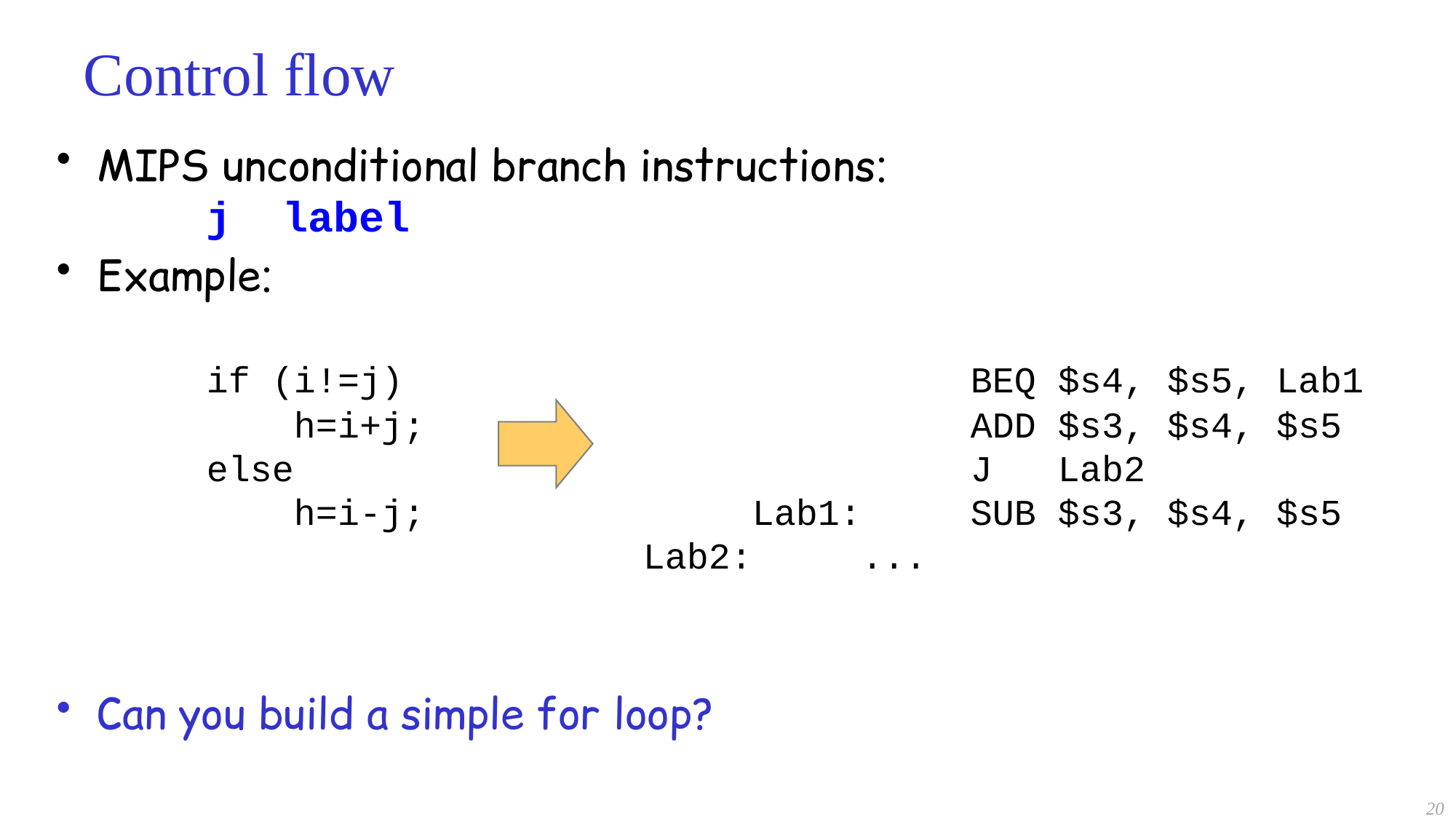

# Control flow

MIPS unconditional branch instructions:
	j  label
Example:
	if (i!=j) 		     		BEQ $s4, $s5, Lab1
	    h=i+j;		     		ADD $s3, $s4, $s5
	else 			     		J   Lab2
	    h=i-j;			Lab1:	SUB $s3, $s4, $s5
					Lab2:	...
Can you build a simple for loop?

20